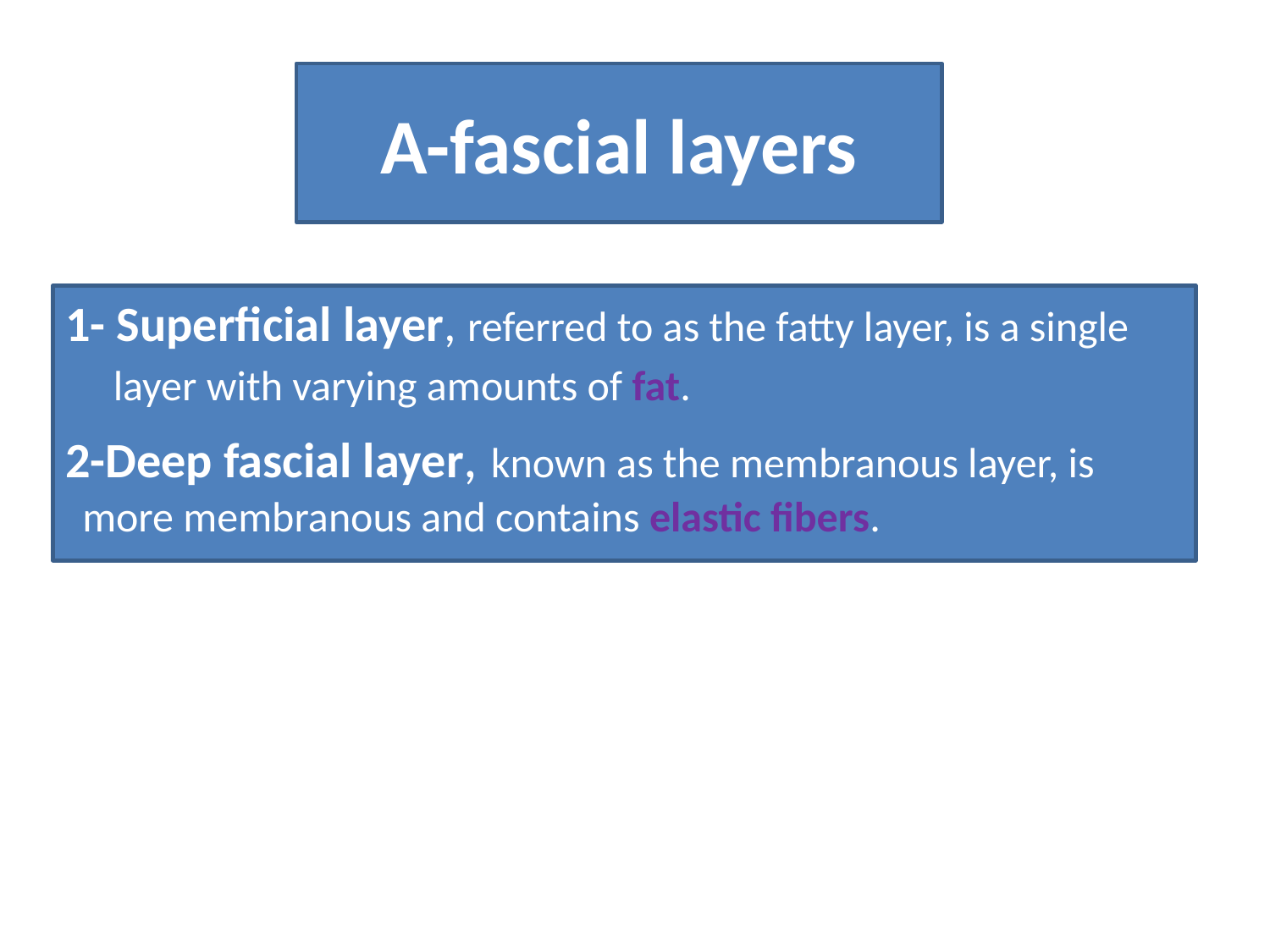

# A-fascial layers
1- Superficial layer, referred to as the fatty layer, is a single layer with varying amounts of fat.
2-Deep fascial layer, known as the membranous layer, is more membranous and contains elastic fibers.